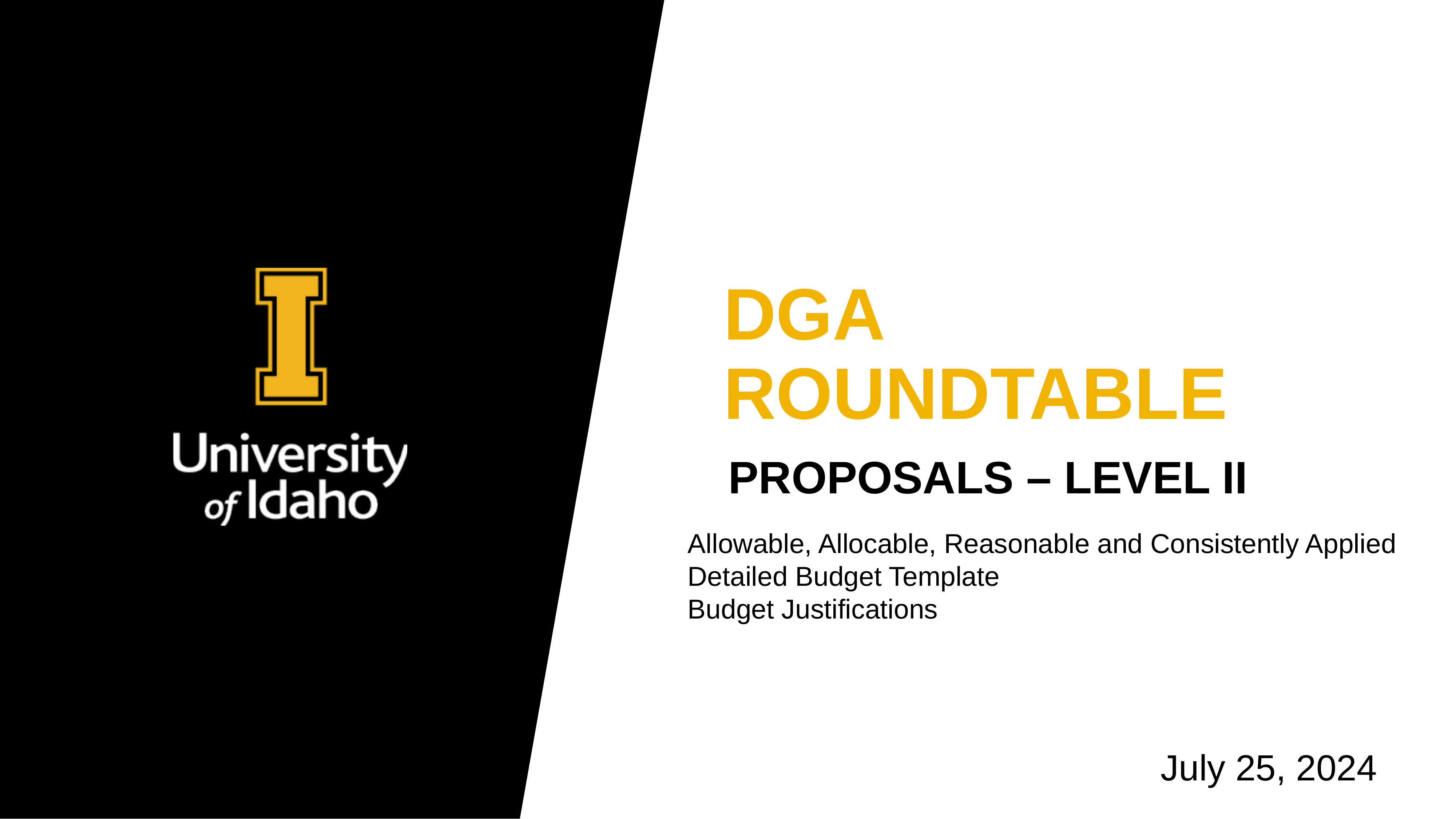

# Dga roundtable
Proposals – Level II
Allowable, Allocable, Reasonable and Consistently Applied
Detailed Budget Template
Budget Justifications
July 25, 2024